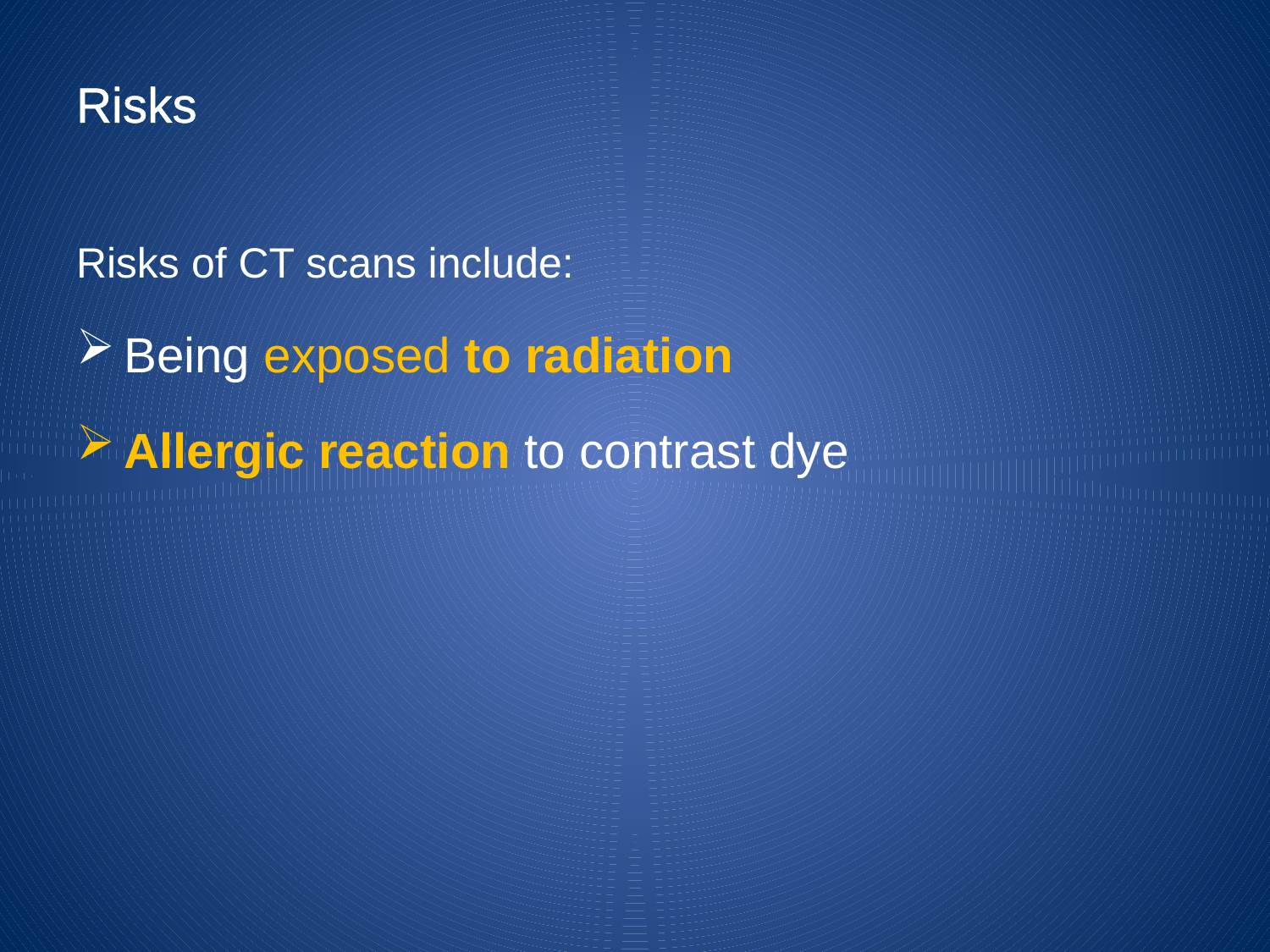

# Risks
Risks of CT scans include:
Being exposed to radiation
Allergic reaction to contrast dye